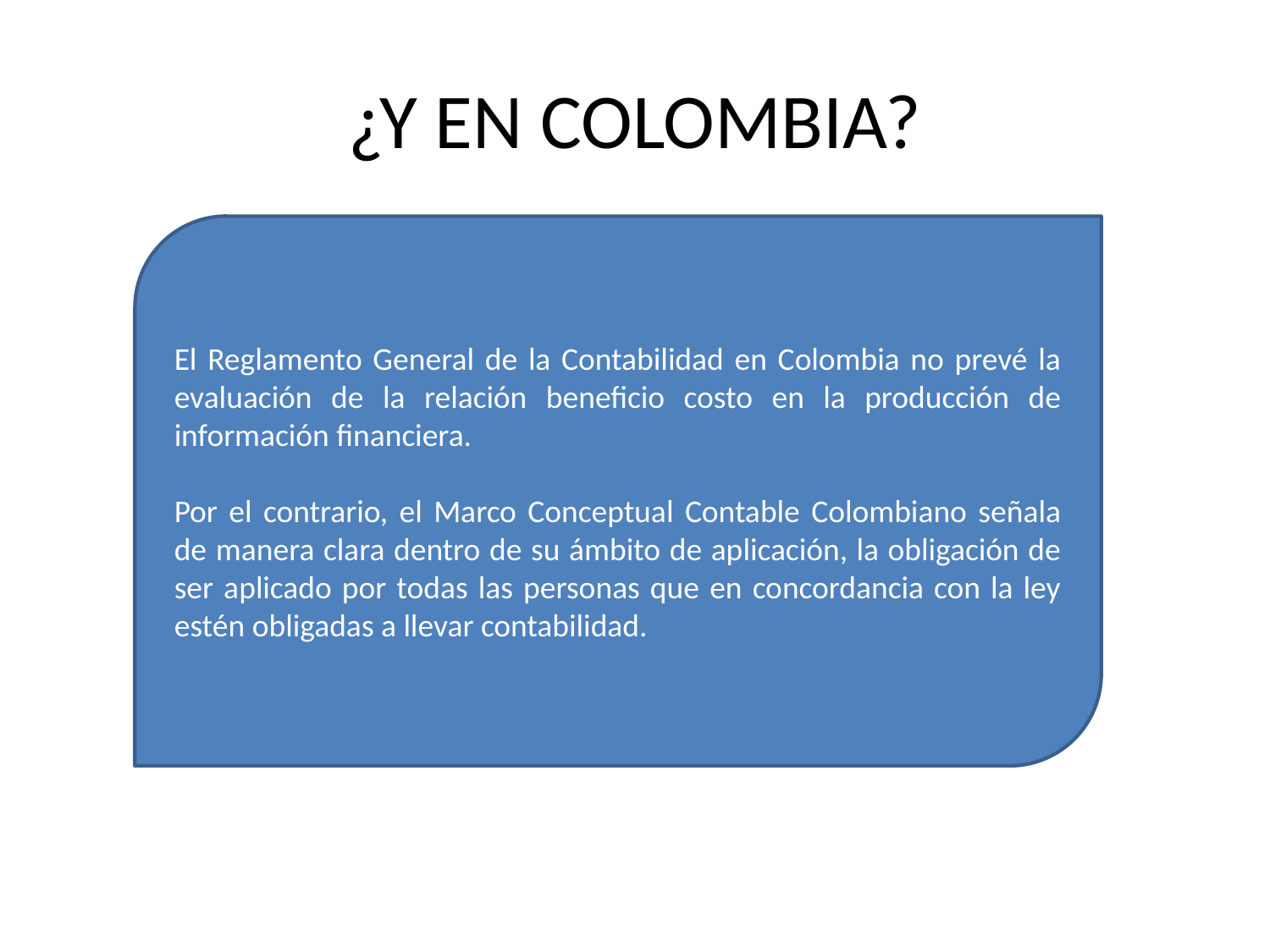

# ¿Y EN COLOMBIA?
El Reglamento General de la Contabilidad en Colombia no prevé la evaluación de la relación beneficio costo en la producción de información financiera.

Por el contrario, el Marco Conceptual Contable Colombiano señala de manera clara dentro de su ámbito de aplicación, la obligación de ser aplicado por todas las personas que en concordancia con la ley estén obligadas a llevar contabilidad.